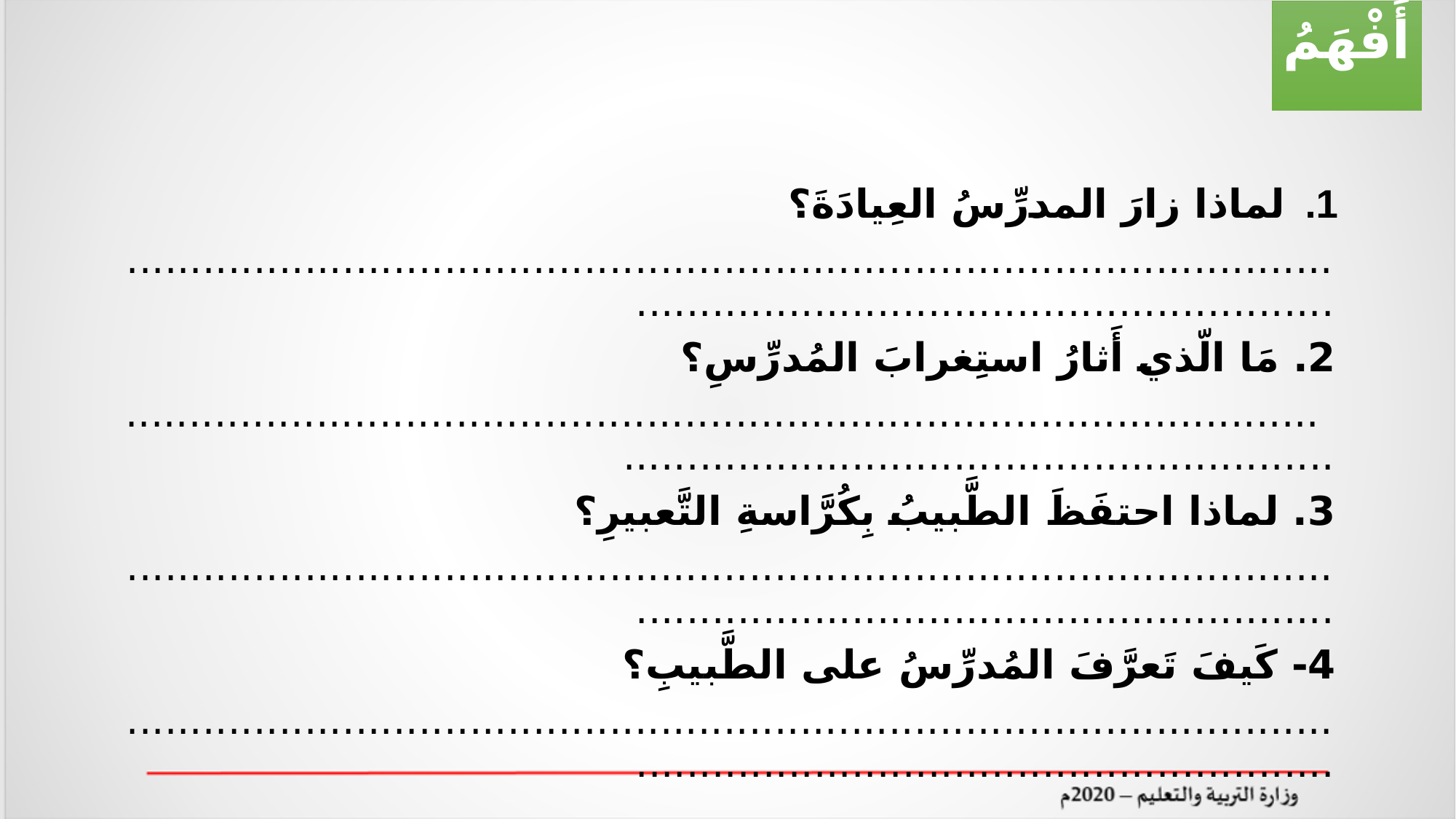

أَفْهَمُ
لماذا زارَ المدرِّسُ العِيادَةَ؟
......................................................................................................................................................
2. مَا الّذي أَثارُ استِغرابَ المُدرِّسِ؟
 ......................................................................................................................................................
3. لماذا احتفَظَ الطَّبيبُ بِكُرَّاسةِ التَّعبيرِ؟
......................................................................................................................................................
4- كَيفَ تَعرَّفَ المُدرِّسُ على الطَّبيبِ؟
......................................................................................................................................................